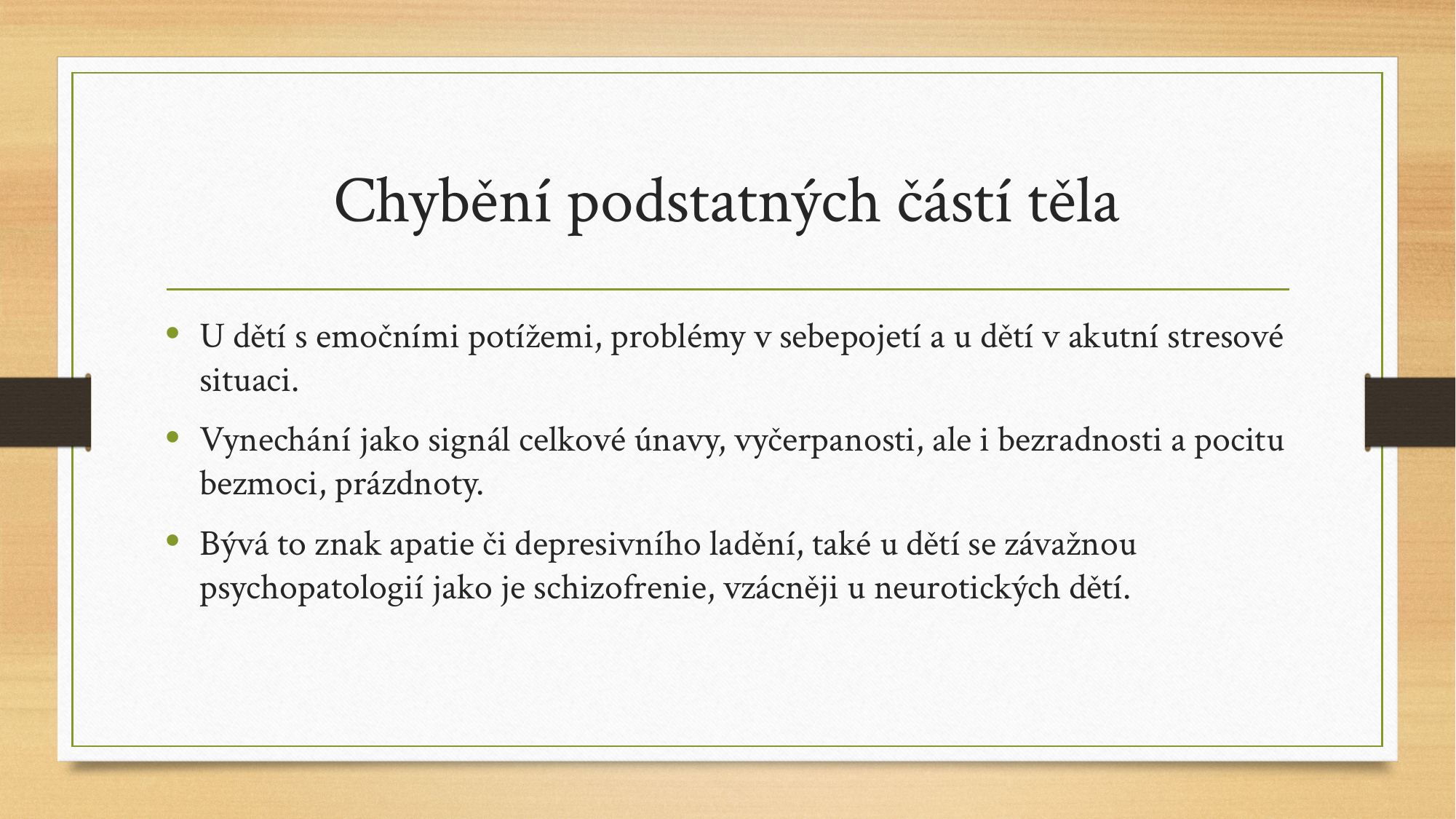

# Chybění podstatných částí těla
U dětí s emočními potížemi, problémy v sebepojetí a u dětí v akutní stresové situaci.
Vynechání jako signál celkové únavy, vyčerpanosti, ale i bezradnosti a pocitu bezmoci, prázdnoty.
Bývá to znak apatie či depresivního ladění, také u dětí se závažnou psychopatologií jako je schizofrenie, vzácněji u neurotických dětí.